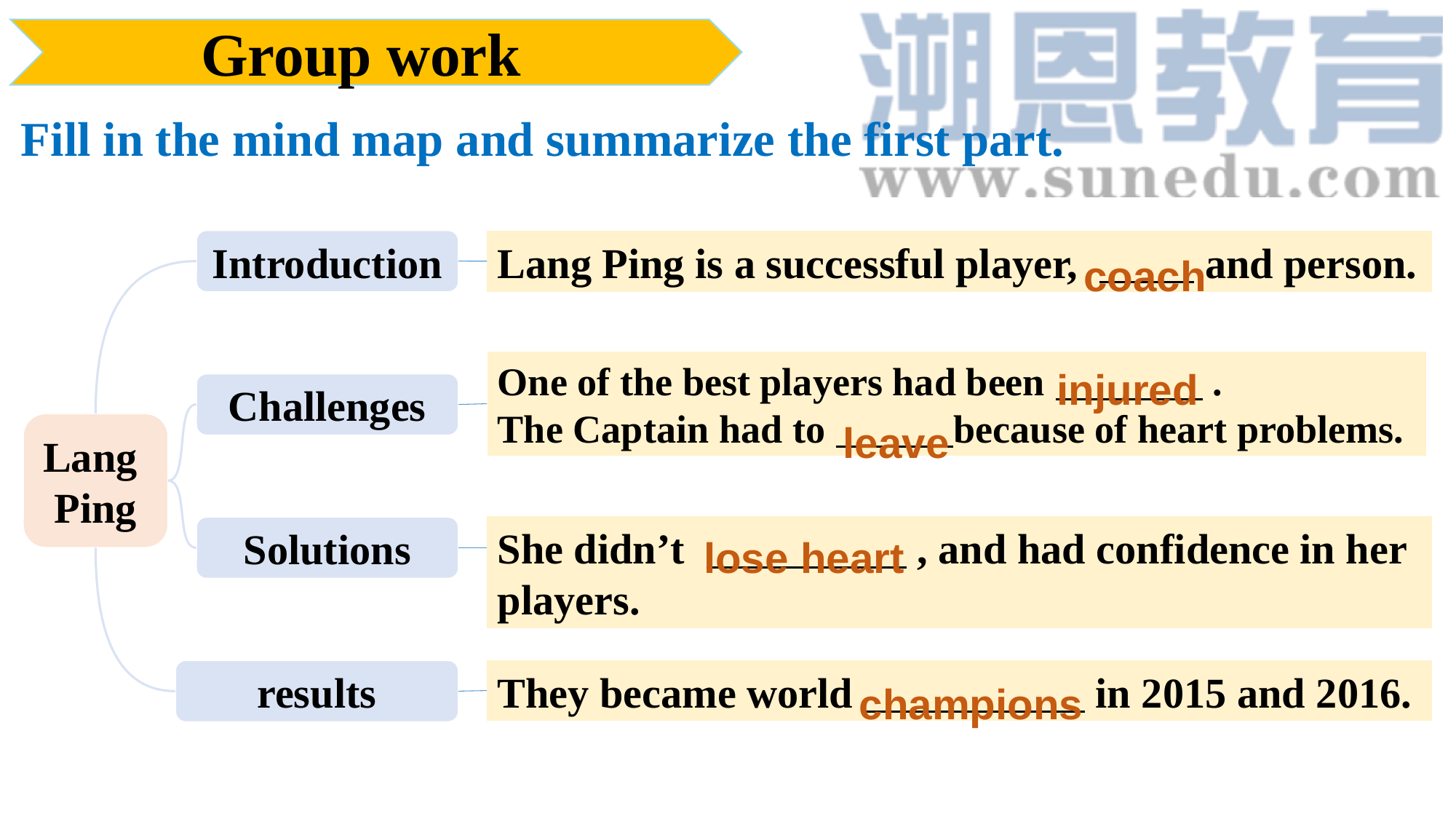

Group work
Fill in the mind map and summarize the first part.
coach
Introduction
Lang Ping is a successful player,            and person.
injured
One of the best players had been                 .
The Captain had to             because of heart problems.
Challenges
leave
Lang
Ping
lose heart
She didn’t                      , and had confidence in her players.
Solutions
champions
They became world                       in 2015 and 2016.
results